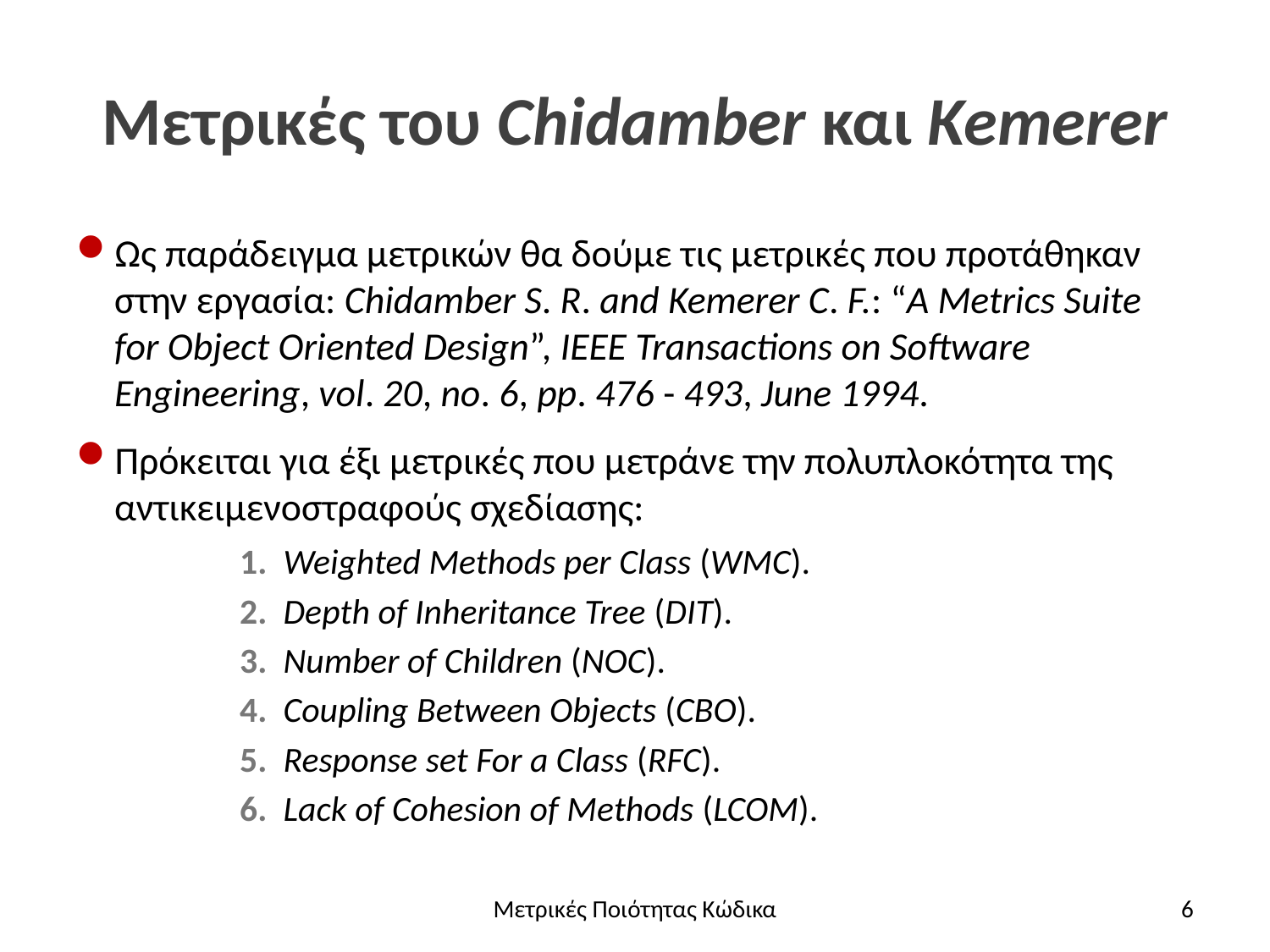

# Μετρικές του Chidamber και Kemerer
Ως παράδειγμα μετρικών θα δούμε τις μετρικές που προτάθηκαν στην εργασία: Chidamber S. R. and Kemerer C. F.: “A Metrics Suite for Object Oriented Design”, IEEE Transactions on Software Engineering, vol. 20, no. 6, pp. 476 - 493, June 1994.
Πρόκειται για έξι μετρικές που μετράνε την πολυπλοκότητα της αντικειμενοστραφούς σχεδίασης:
1.  Weighted Methods per Class (WMC).
2.  Depth of Inheritance Tree (DIT).
3.  Number of Children (NOC).
4.  Coupling Between Objects (CBO).
5.  Response set For a Class (RFC).
6.  Lack of Cohesion of Methods (LCOM).

Μετρικές Ποιότητας Κώδικα
6